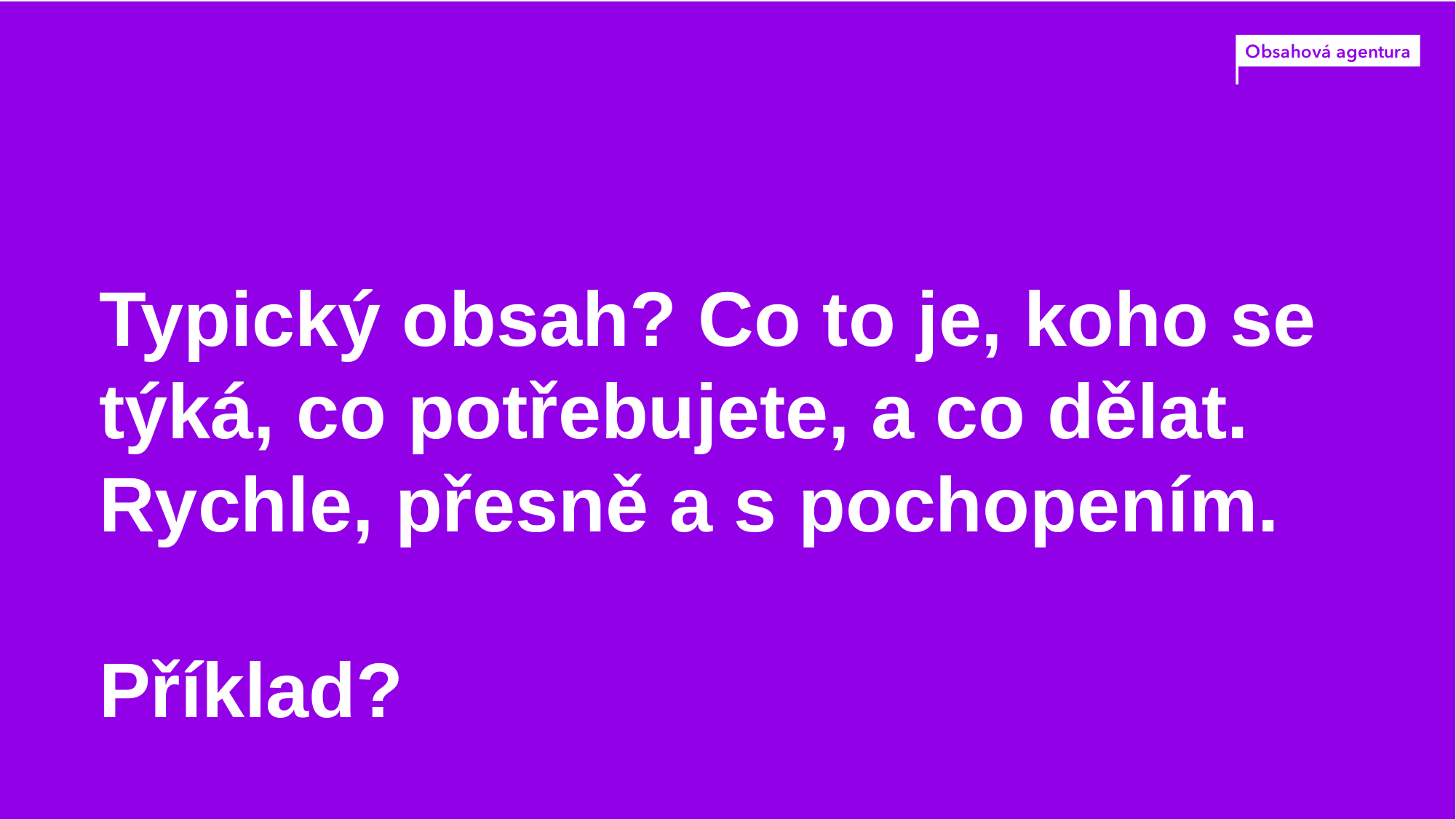

Typický obsah? Co to je, koho se týká, co potřebujete, a co dělat. Rychle, přesně a s pochopením.

Příklad?